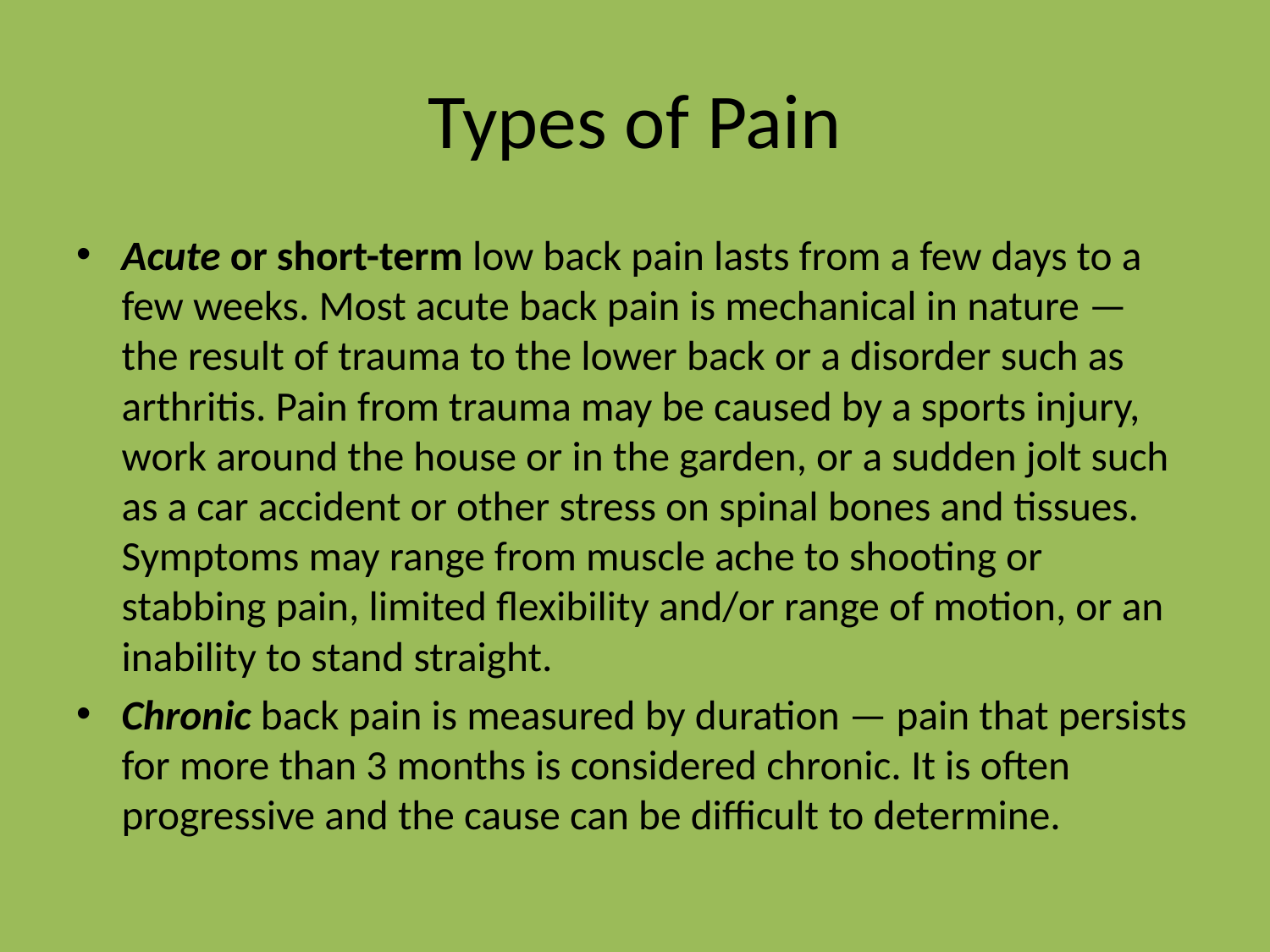

# Types of Pain
Acute or short-term low back pain lasts from a few days to a few weeks. Most acute back pain is mechanical in nature — the result of trauma to the lower back or a disorder such as arthritis. Pain from trauma may be caused by a sports injury, work around the house or in the garden, or a sudden jolt such as a car accident or other stress on spinal bones and tissues. Symptoms may range from muscle ache to shooting or stabbing pain, limited flexibility and/or range of motion, or an inability to stand straight.
Chronic back pain is measured by duration — pain that persists for more than 3 months is considered chronic. It is often progressive and the cause can be difficult to determine.